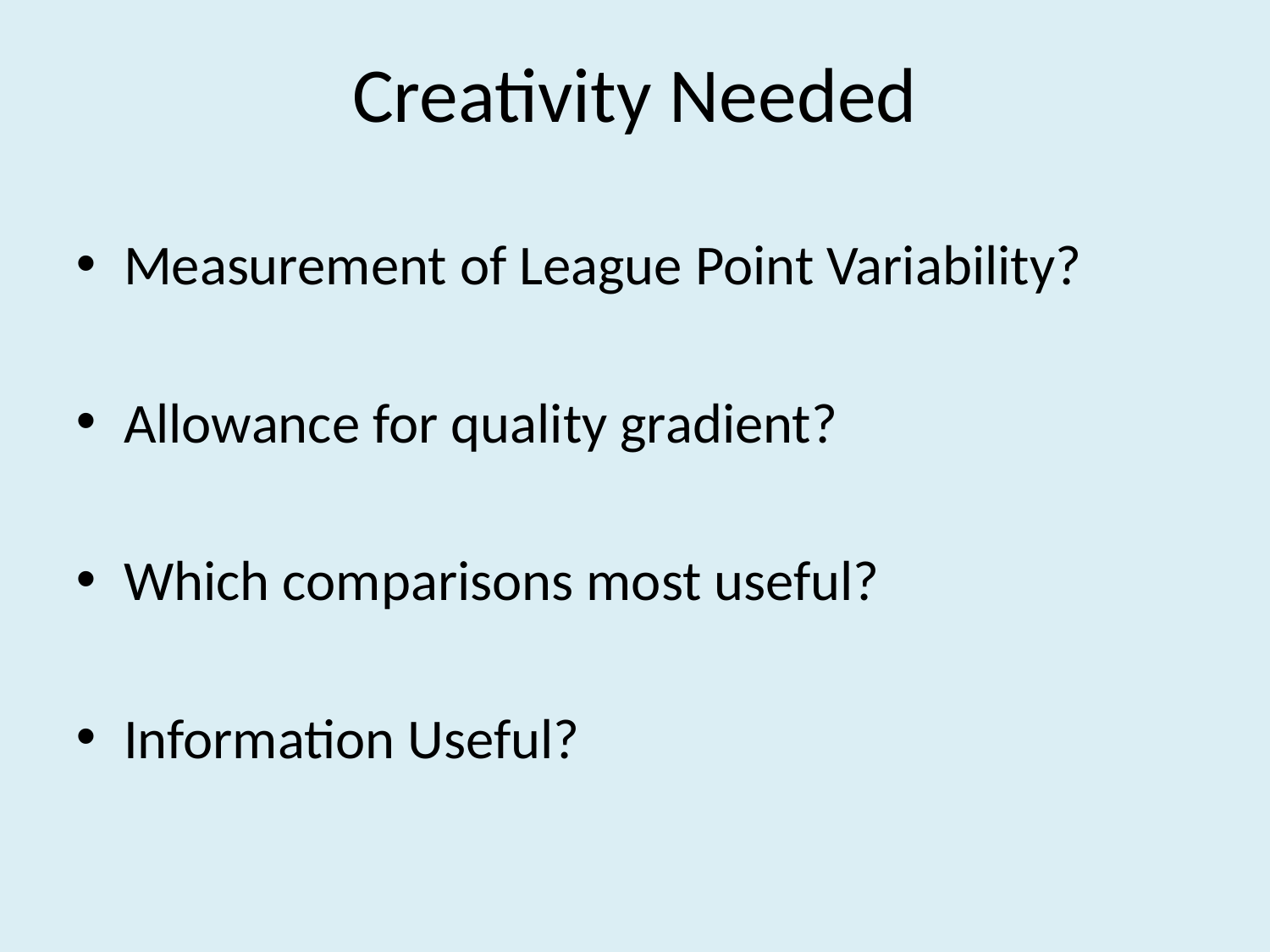

# Creativity Needed
Measurement of League Point Variability?

Allowance for quality gradient?

Which comparisons most useful?

Information Useful?